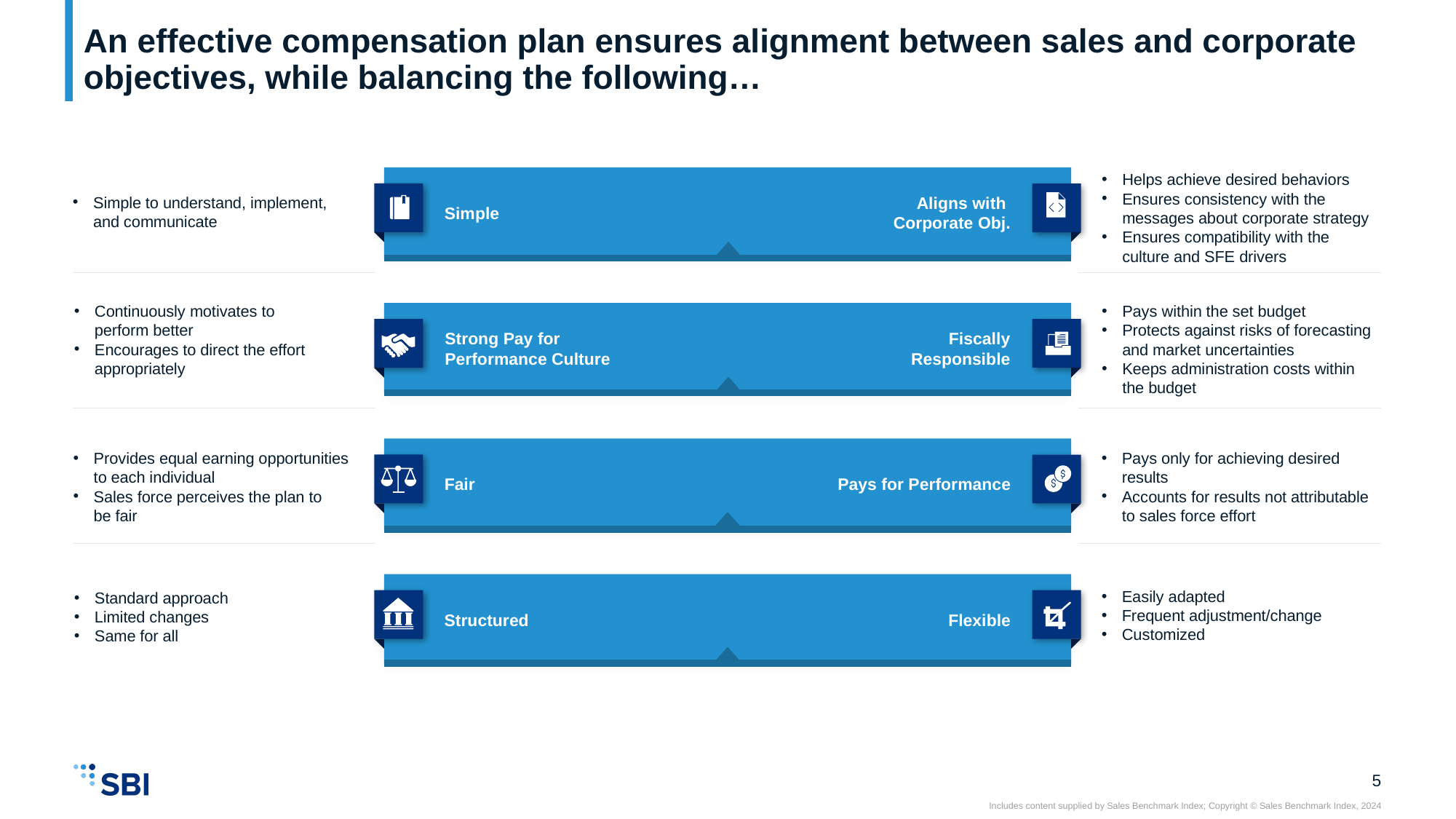

# An effective compensation plan ensures alignment between sales and corporate objectives, while balancing the following…

Helps achieve desired behaviors
Ensures consistency with the messages about corporate strategy
Ensures compatibility with the culture and SFE drivers

Simple to understand, implement, and communicate

Aligns with
Corporate Obj.
Simple

Continuously motivates to
perform better
Encourages to direct the effort appropriately
Pays within the set budget
Protects against risks of forecasting and market uncertainties
Keeps administration costs within
the budget

Strong Pay for
Performance Culture
Fiscally
Responsible

Provides equal earning opportunities to each individual
Sales force perceives the plan to
be fair
Pays only for achieving desired results
Accounts for results not attributable to sales force effort

Fair
Pays for Performance

Easily adapted
Frequent adjustment/change
Customized
Standard approach
Limited changes
Same for all

Structured
Flexible